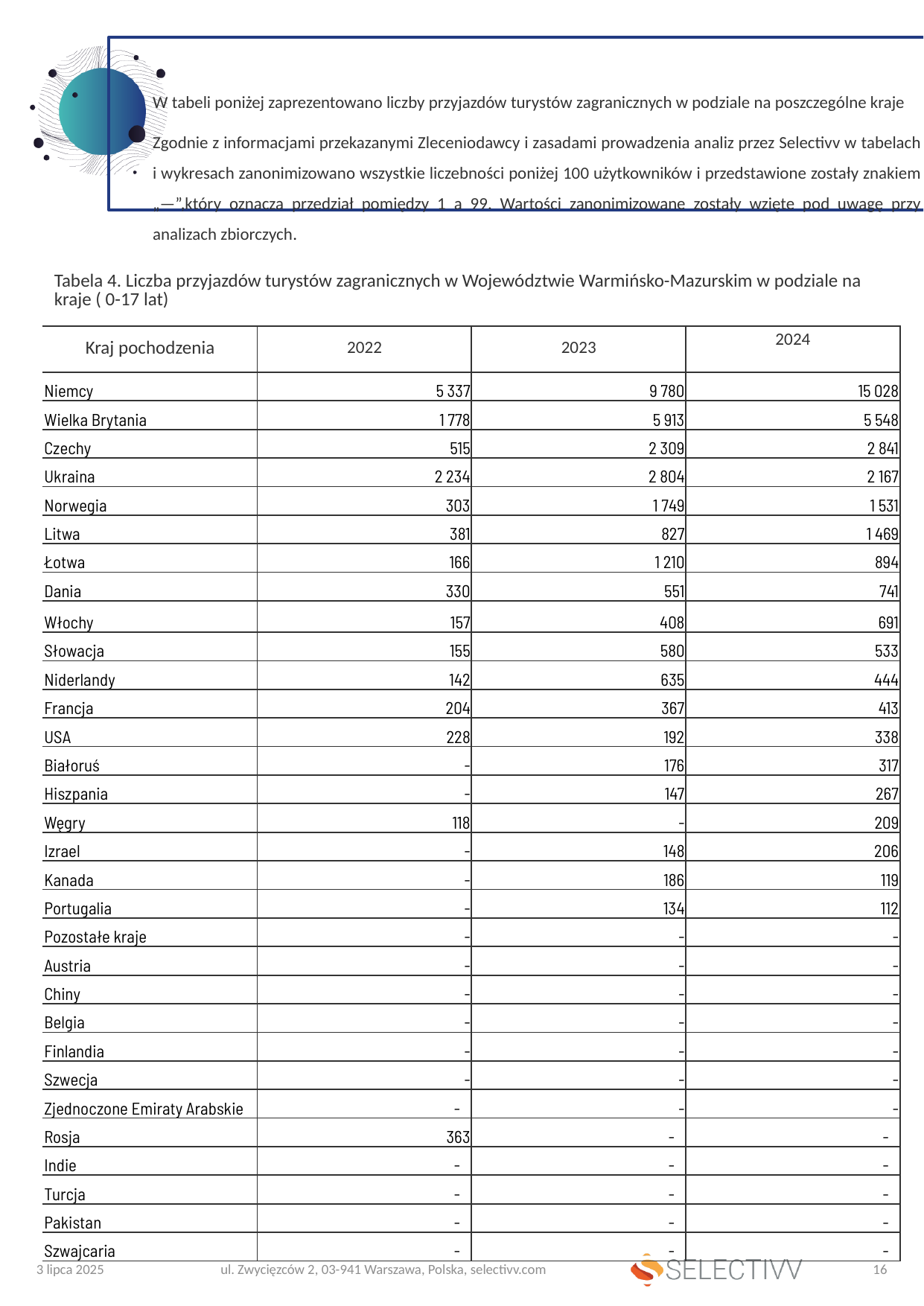

W tabeli poniżej zaprezentowano liczby przyjazdów turystów zagranicznych w podziale na poszczególne kraje
Zgodnie z informacjami przekazanymi Zleceniodawcy i zasadami prowadzenia analiz przez Selectivv w tabelach i wykresach zanonimizowano wszystkie liczebności poniżej 100 użytkowników i przedstawione zostały znakiem „—”,który oznacza przedział pomiędzy 1 a 99. Wartości zanonimizowane zostały wzięte pod uwagę przy analizach zbiorczych.
| Tabela 4. Liczba przyjazdów turystów zagranicznych w Województwie Warmińsko-Mazurskim w podziale na kraje ( 0-17 lat) |  |  |  |
| --- | --- | --- | --- |
| Kraj pochodzenia | 2022 | 2023 | 2024 |
| Niemcy | 5 337 | 9 780 | 15 028 |
| Wielka Brytania | 1 778 | 5 913 | 5 548 |
| Czechy | 515 | 2 309 | 2 841 |
| Ukraina | 2 234 | 2 804 | 2 167 |
| Norwegia | 303 | 1 749 | 1 531 |
| Litwa | 381 | 827 | 1 469 |
| Łotwa | 166 | 1 210 | 894 |
| Dania | 330 | 551 | 741 |
| Włochy | 157 | 408 | 691 |
| Słowacja | 155 | 580 | 533 |
| Niderlandy | 142 | 635 | 444 |
| Francja | 204 | 367 | 413 |
| USA | 228 | 192 | 338 |
| Białoruś | - | 176 | 317 |
| Hiszpania | - | 147 | 267 |
| Węgry | 118 | - | 209 |
| Izrael | - | 148 | 206 |
| Kanada | - | 186 | 119 |
| Portugalia | - | 134 | 112 |
| Pozostałe kraje | - | - | - |
| Austria | - | - | - |
| Chiny | - | - | - |
| Belgia | - | - | - |
| Finlandia | - | - | - |
| Szwecja | - | - | - |
| Zjednoczone Emiraty Arabskie | - | - | - |
| Rosja | 363 | - | - |
| Indie | - | - | - |
| Turcja | - | - | - |
| Pakistan | - | - | - |
| Szwajcaria | - | - | - |
3 lipca 2025
ul. Zwycięzców 2, 03-941 Warszawa, Polska, selectivv.com
16